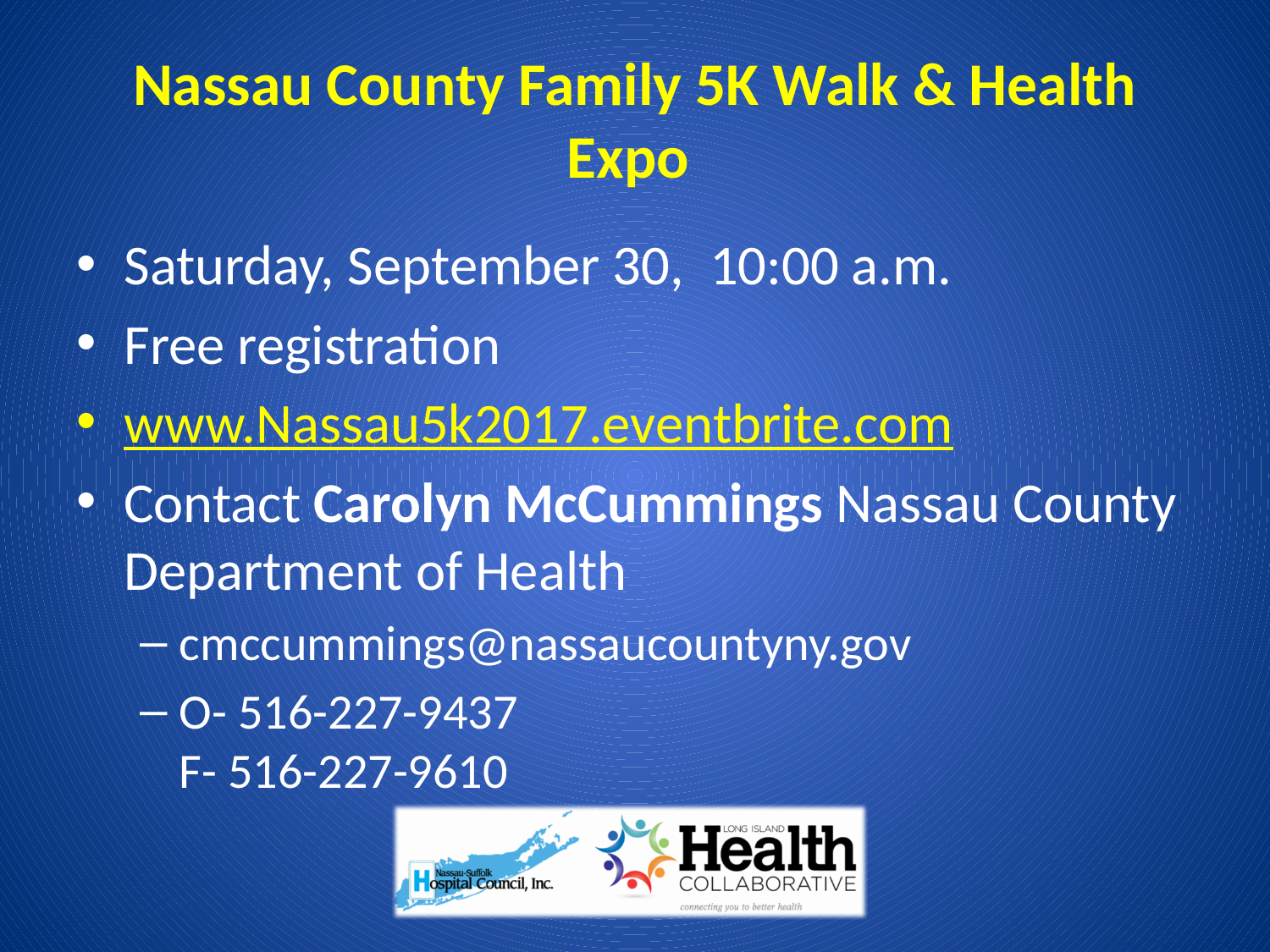

# Nassau County Family 5K Walk & Health Expo
Saturday, September 30,  10:00 a.m.
Free registration
www.Nassau5k2017.eventbrite.com
Contact Carolyn McCummings Nassau County Department of Health
cmccummings@nassaucountyny.gov
O- 516-227-9437
F- 516-227-9610